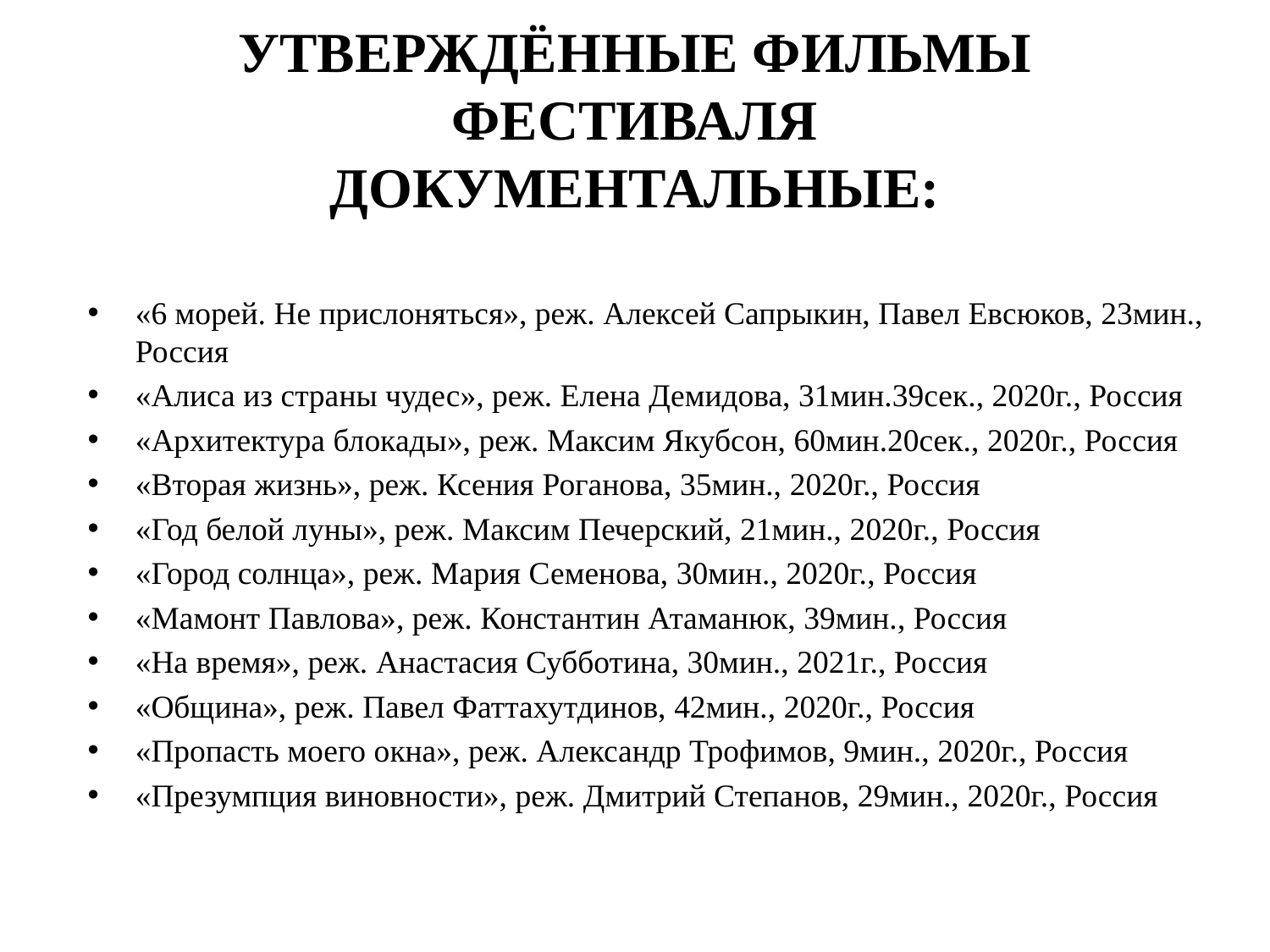

# УТВЕРЖДЁННЫЕ ФИЛЬМЫ ФЕСТИВАЛЯ ДОКУМЕНТАЛЬНЫЕ:
«6 морей. Не прислоняться», реж. Алексей Сапрыкин, Павел Евсюков, 23мин., Россия
«Алиса из страны чудес», реж. Елена Демидова, 31мин.39сек., 2020г., Россия
«Архитектура блокады», реж. Максим Якубсон, 60мин.20сек., 2020г., Россия
«Вторая жизнь», реж. Ксения Роганова, 35мин., 2020г., Россия
«Год белой луны», реж. Максим Печерский, 21мин., 2020г., Россия
«Город солнца», реж. Мария Семенова, 30мин., 2020г., Россия
«Мамонт Павлова», реж. Константин Атаманюк, 39мин., Россия
«На время», реж. Анастасия Субботина, 30мин., 2021г., Россия
«Община», реж. Павел Фаттахутдинов, 42мин., 2020г., Россия
«Пропасть моего окна», реж. Александр Трофимов, 9мин., 2020г., Россия
«Презумпция виновности», реж. Дмитрий Степанов, 29мин., 2020г., Россия